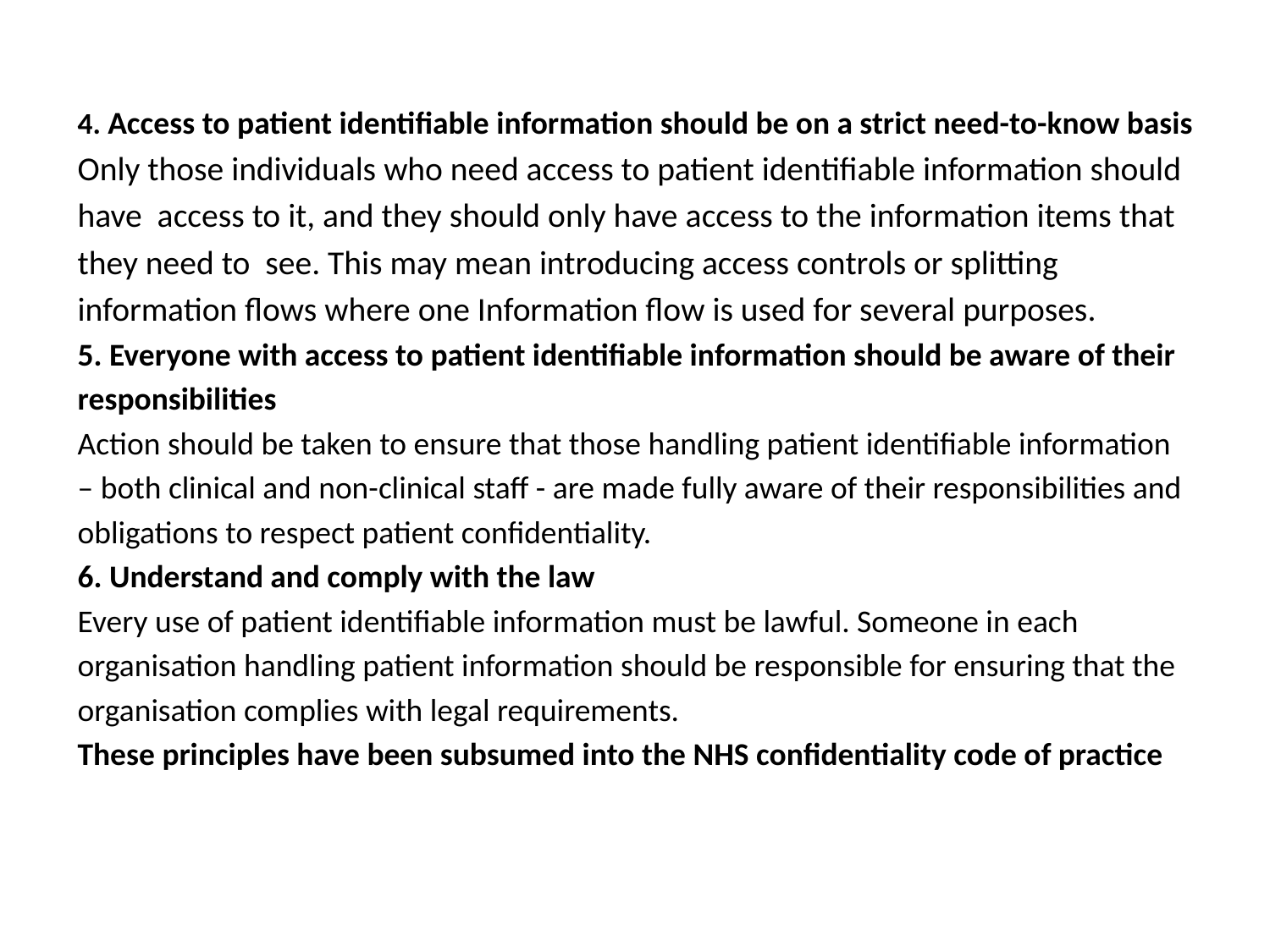

4. Access to patient identifiable information should be on a strict need-to-know basis
Only those individuals who need access to patient identifiable information should
have  access to it, and they should only have access to the information items that
they need to  see. This may mean introducing access controls or splitting
information flows where one Information flow is used for several purposes.
5. Everyone with access to patient identifiable information should be aware of their
responsibilities
Action should be taken to ensure that those handling patient identifiable information
– both clinical and non-clinical staff - are made fully aware of their responsibilities and
obligations to respect patient confidentiality.
6. Understand and comply with the law
Every use of patient identifiable information must be lawful. Someone in each
organisation handling patient information should be responsible for ensuring that the
organisation complies with legal requirements.
These principles have been subsumed into the NHS confidentiality code of practice